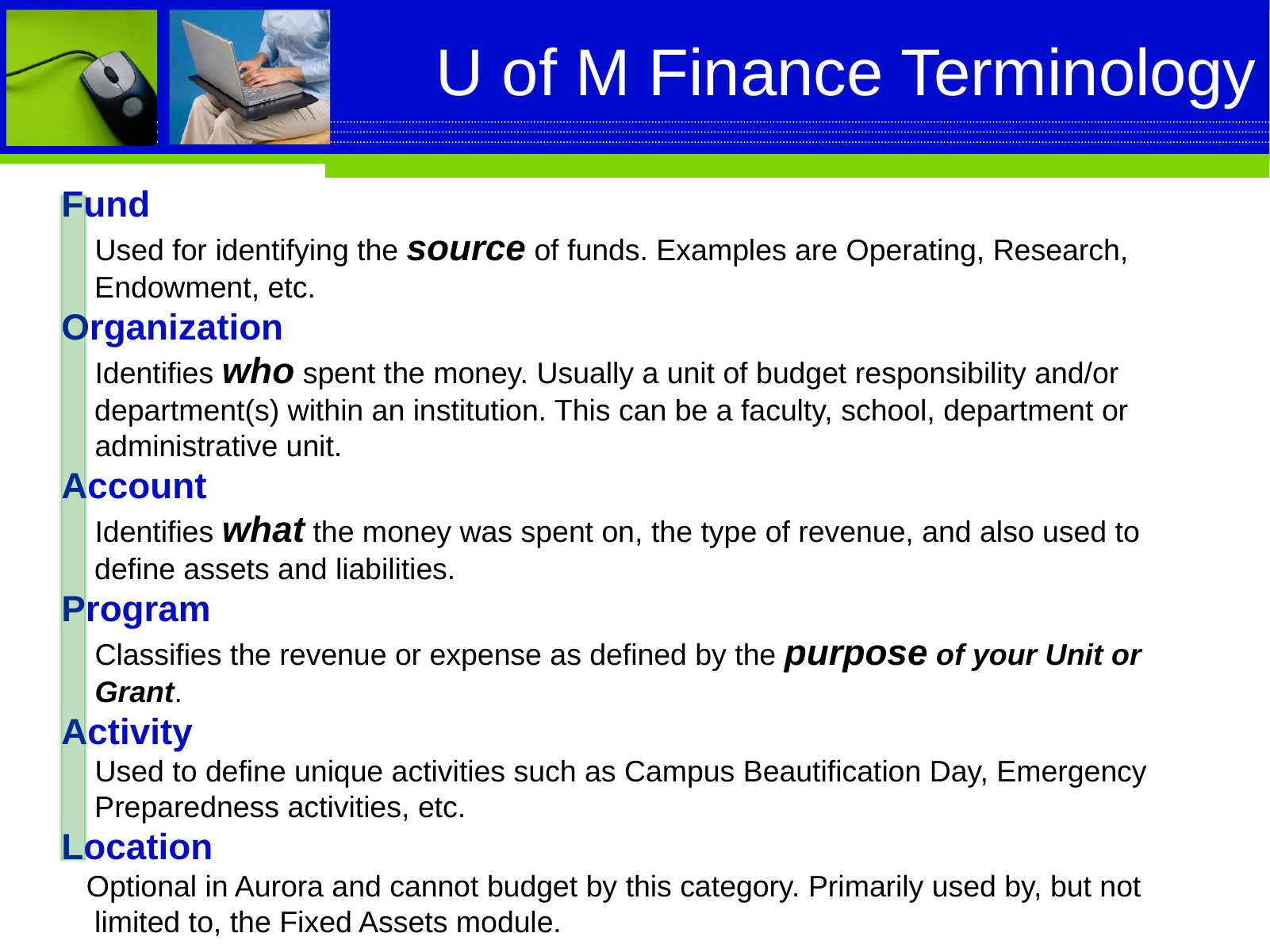

# U of M Finance Terminology
Fund
    Used for identifying the source of funds. Examples are Operating, Research,
    Endowment, etc.
Organization
    Identifies who spent the money. Usually a unit of budget responsibility and/or
    department(s) within an institution. This can be a faculty, school, department or
    administrative unit.
Account
    Identifies what the money was spent on, the type of revenue, and also used to
    define assets and liabilities.
Program
    Classifies the revenue or expense as defined by the purpose of your Unit or
    Grant.
Activity
    Used to define unique activities such as Campus Beautification Day, Emergency
    Preparedness activities, etc.
Location
   Optional in Aurora and cannot budget by this category. Primarily used by, but not
    limited to, the Fixed Assets module.